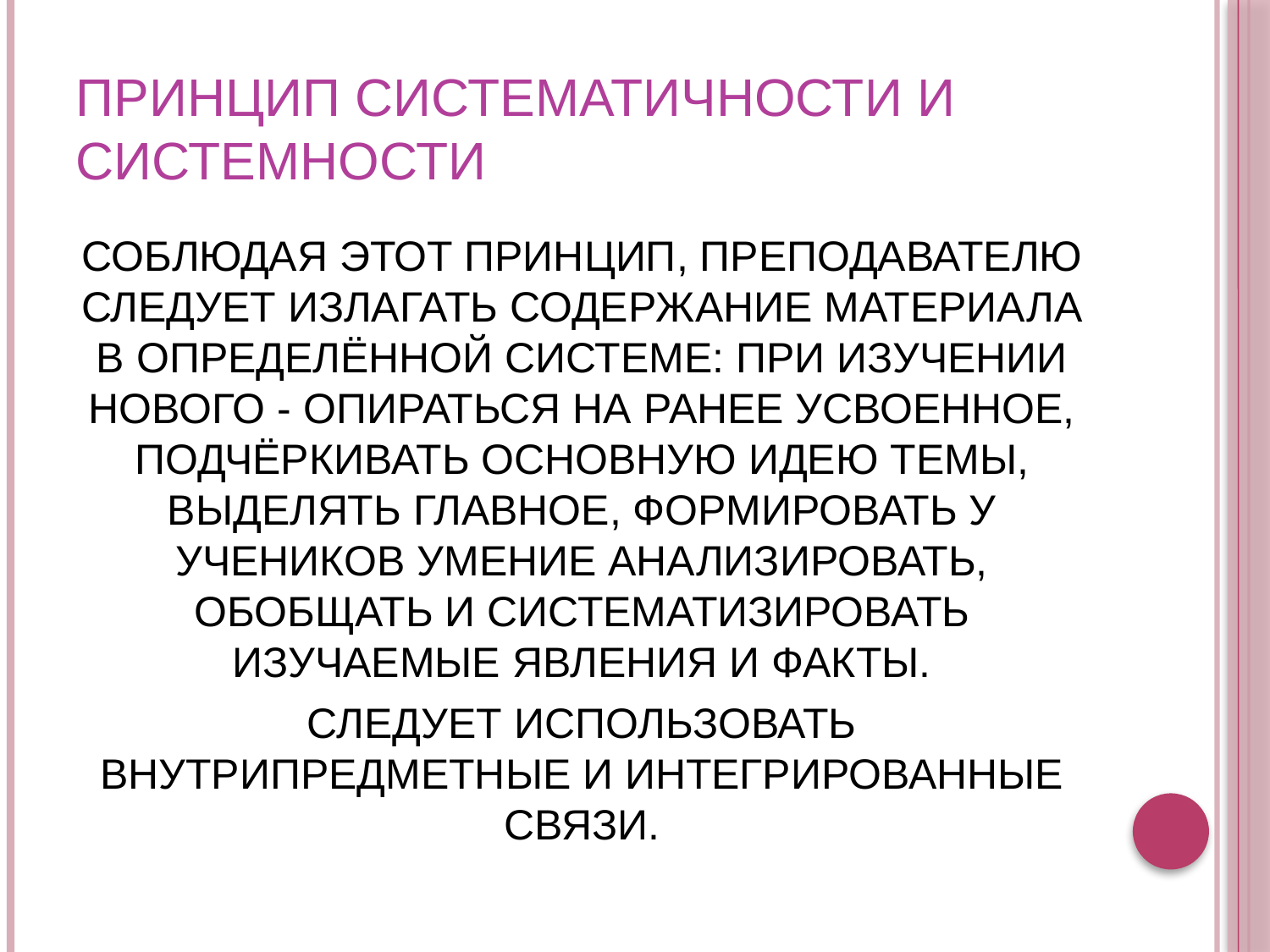

# ПРИНЦИП СИСТЕМАТИЧНОСТИ И СИСТЕМНОСТИ
СОБЛЮДАЯ ЭТОТ ПРИНЦИП, ПРЕПОДАВАТЕЛЮ СЛЕДУЕТ ИЗЛАГАТЬ СОДЕРЖАНИЕ МАТЕРИАЛА В ОПРЕДЕЛЁННОЙ СИСТЕМЕ: ПРИ ИЗУЧЕНИИ НОВОГО - ОПИРАТЬСЯ НА РАНЕЕ УСВОЕННОЕ, ПОДЧЁРКИВАТЬ ОСНОВНУЮ ИДЕЮ ТЕМЫ, ВЫДЕЛЯТЬ ГЛАВНОЕ, ФОРМИРОВАТЬ У УЧЕНИКОВ УМЕНИЕ АНАЛИЗИРОВАТЬ, ОБОБЩАТЬ И СИСТЕМАТИЗИРОВАТЬ ИЗУЧАЕМЫЕ ЯВЛЕНИЯ И ФАКТЫ.
СЛЕДУЕТ ИСПОЛЬЗОВАТЬ ВНУТРИПРЕДМЕТНЫЕ И ИНТЕГРИРОВАННЫЕ СВЯЗИ.